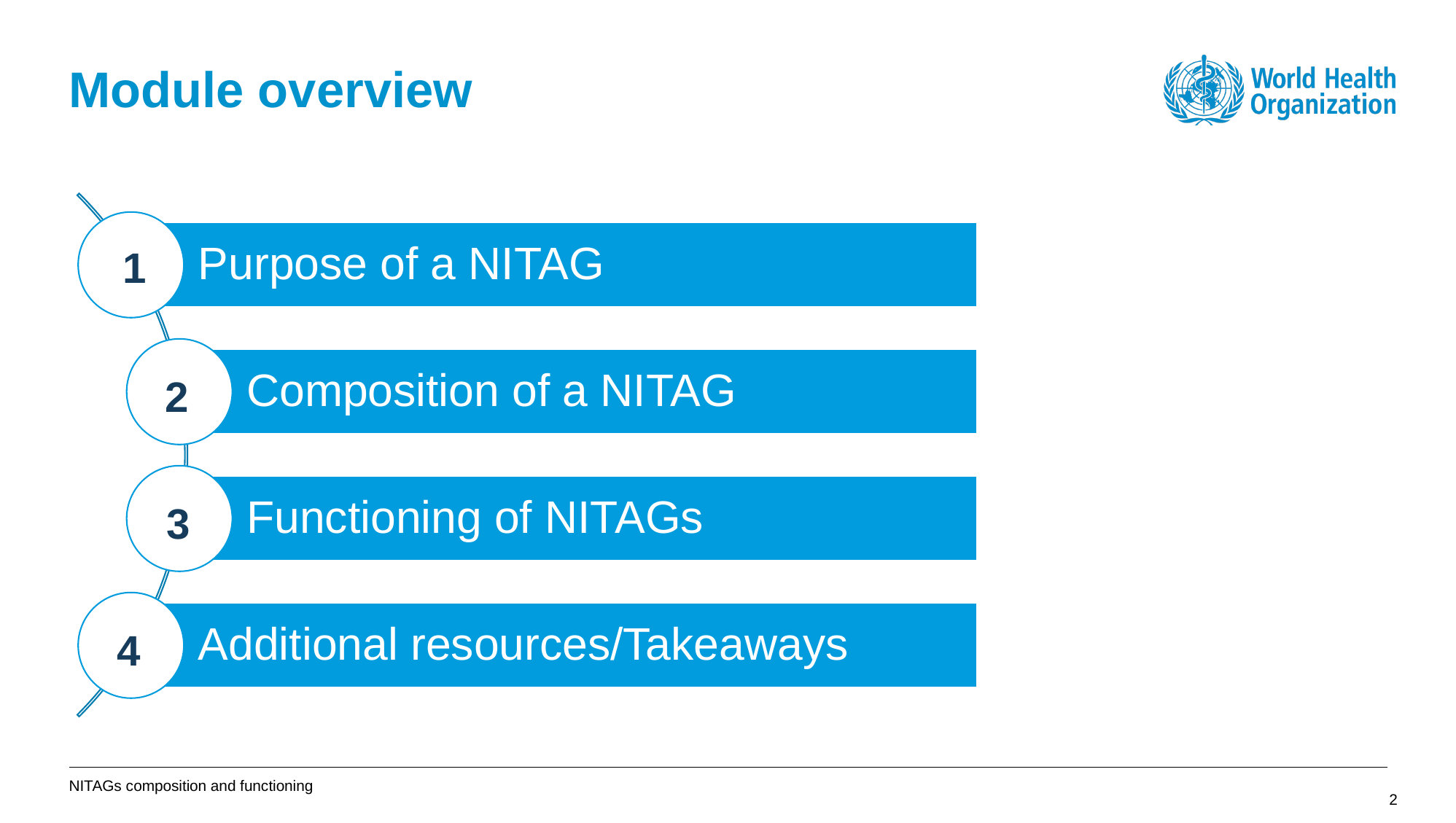

# Module overview

Purpose of a NITAG
Composition of a NITAG
Functioning of NITAGs
Additional resources/Takeaways
1
2
3
4
NITAGs composition and functioning
2